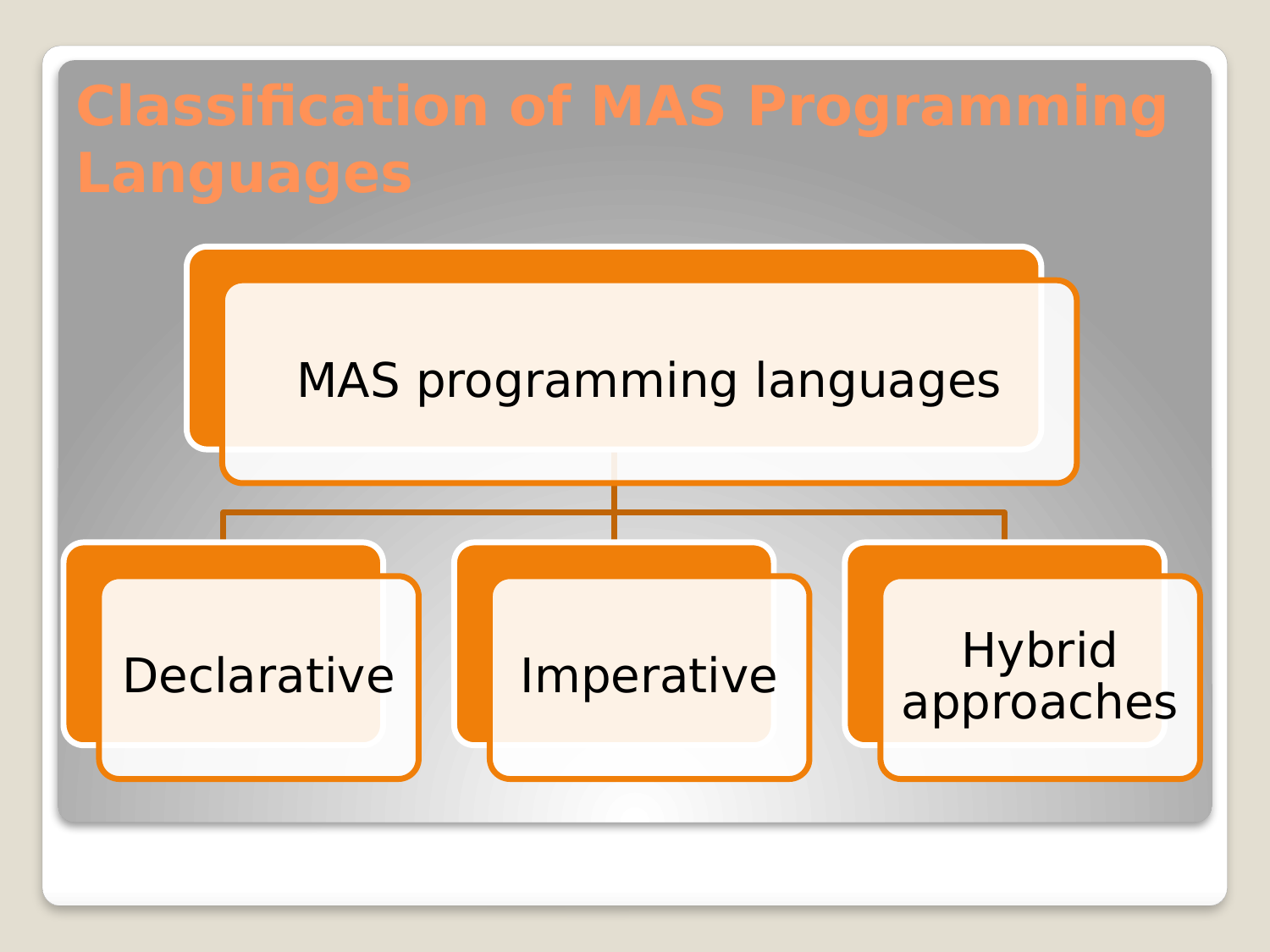

# Classification of MAS Programming Languages
MAS programming languages
Declarative
Imperative
Hybrid approaches